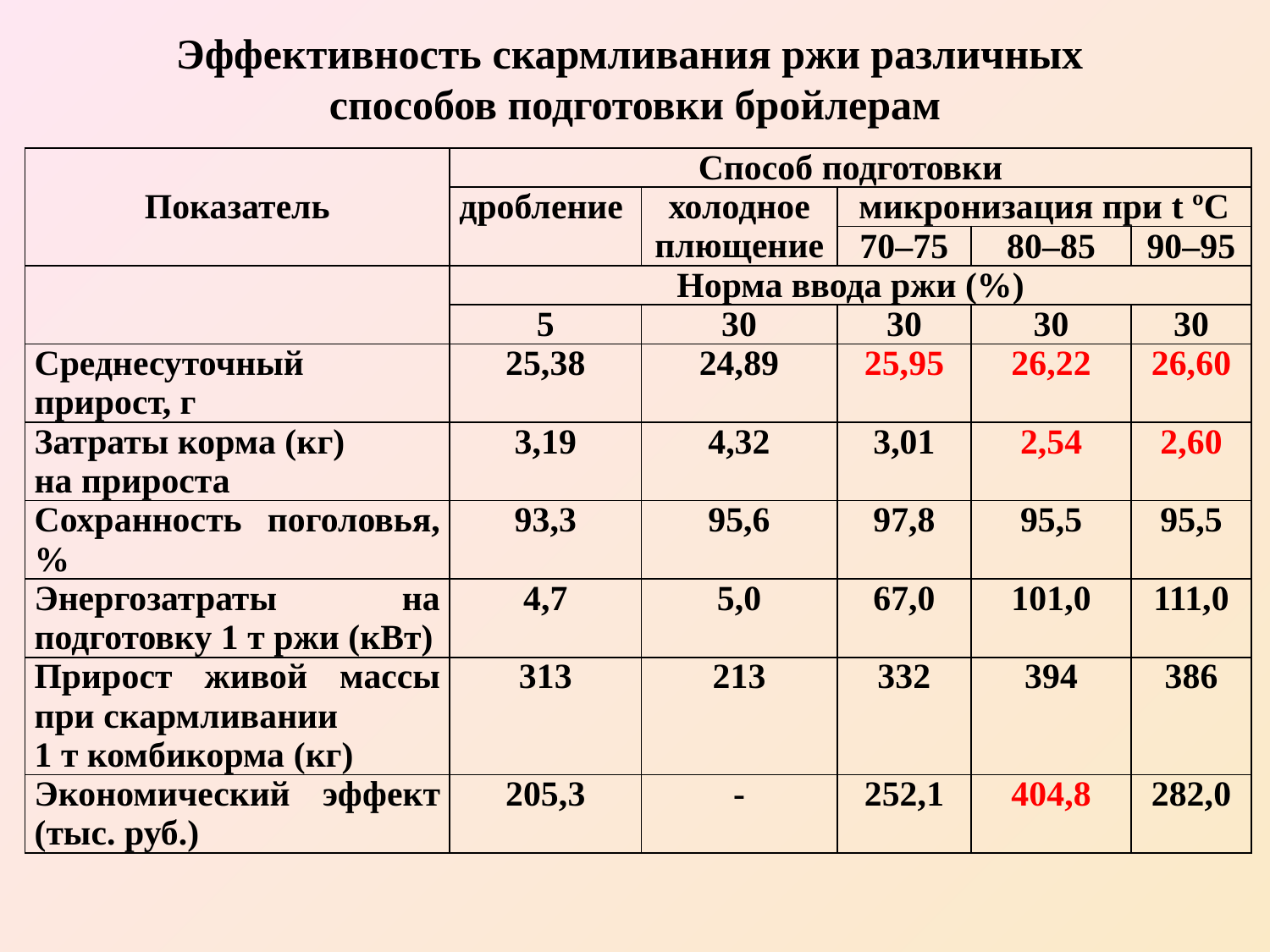

# Эффективность скармливания ржи различных способов подготовки бройлерам
| Показатель | Способ подготовки |  |  |  |  |
| --- | --- | --- | --- | --- | --- |
|  | дробление | холодное плющение | микронизация при t ºС |  |  |
|  |  |  | 70–75 | 80–85 | 90–95 |
|  | Норма ввода ржи (%) |  |  |  |  |
|  | 5 | 30 | 30 | 30 | 30 |
| Среднесуточный прирост, г | 25,38 | 24,89 | 25,95 | 26,22 | 26,60 |
| Затраты корма (кг) на прироста | 3,19 | 4,32 | 3,01 | 2,54 | 2,60 |
| Сохранность поголовья, % | 93,3 | 95,6 | 97,8 | 95,5 | 95,5 |
| Энергозатраты на подготовку 1 т ржи (кВт) | 4,7 | 5,0 | 67,0 | 101,0 | 111,0 |
| Прирост живой массы при скармливании 1 т комбикорма (кг) | 313 | 213 | 332 | 394 | 386 |
| Экономический эффект (тыс. руб.) | 205,3 | - | 252,1 | 404,8 | 282,0 |